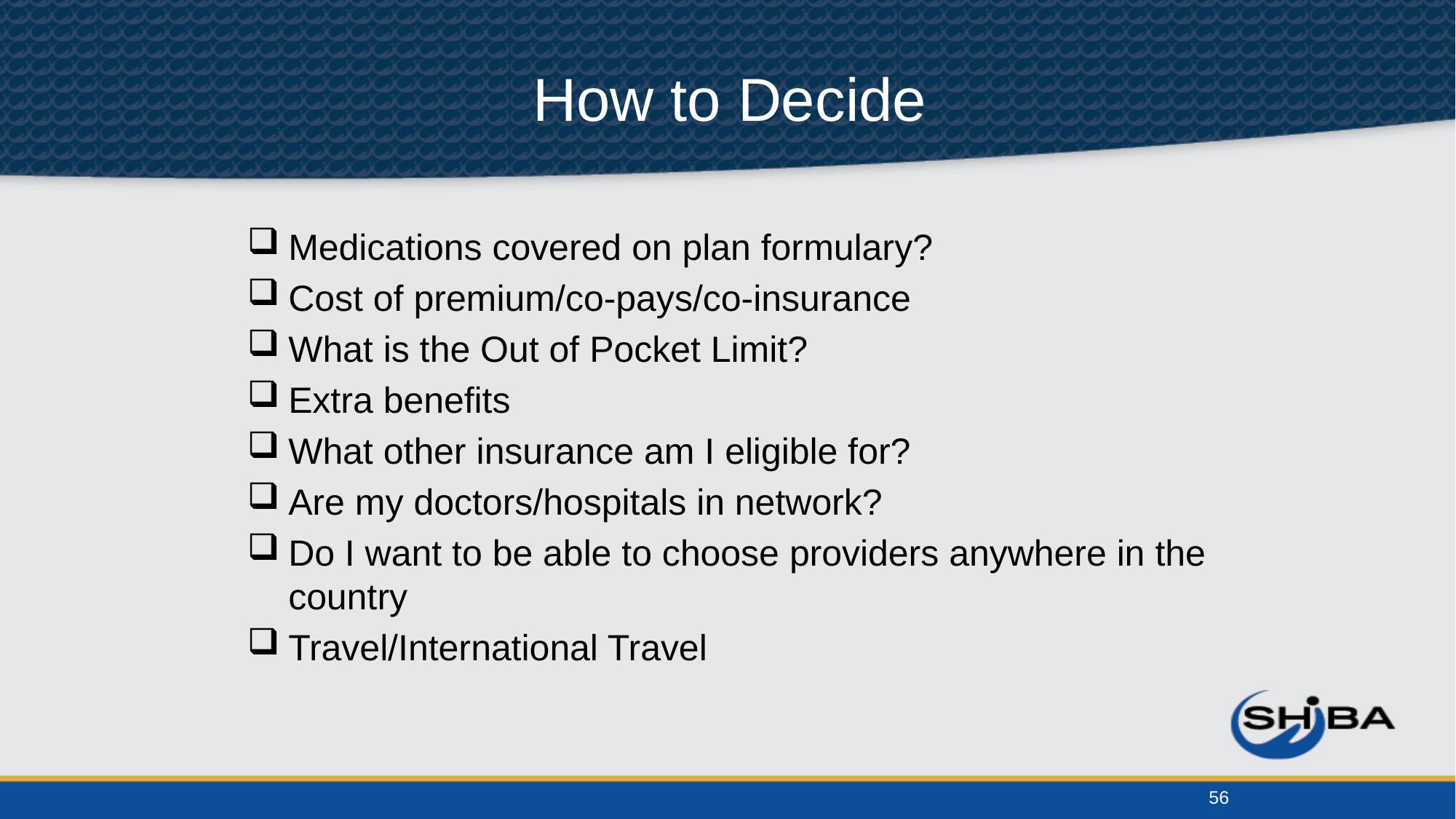

How to Decide

Medications covered on plan formulary?
Cost of premium/co-pays/co-insurance
What is the Out of Pocket Limit?
Extra benefits
What other insurance am I eligible for?
Are my doctors/hospitals in network?
Do I want to be able to choose providers anywhere in the country
Travel/International Travel

56